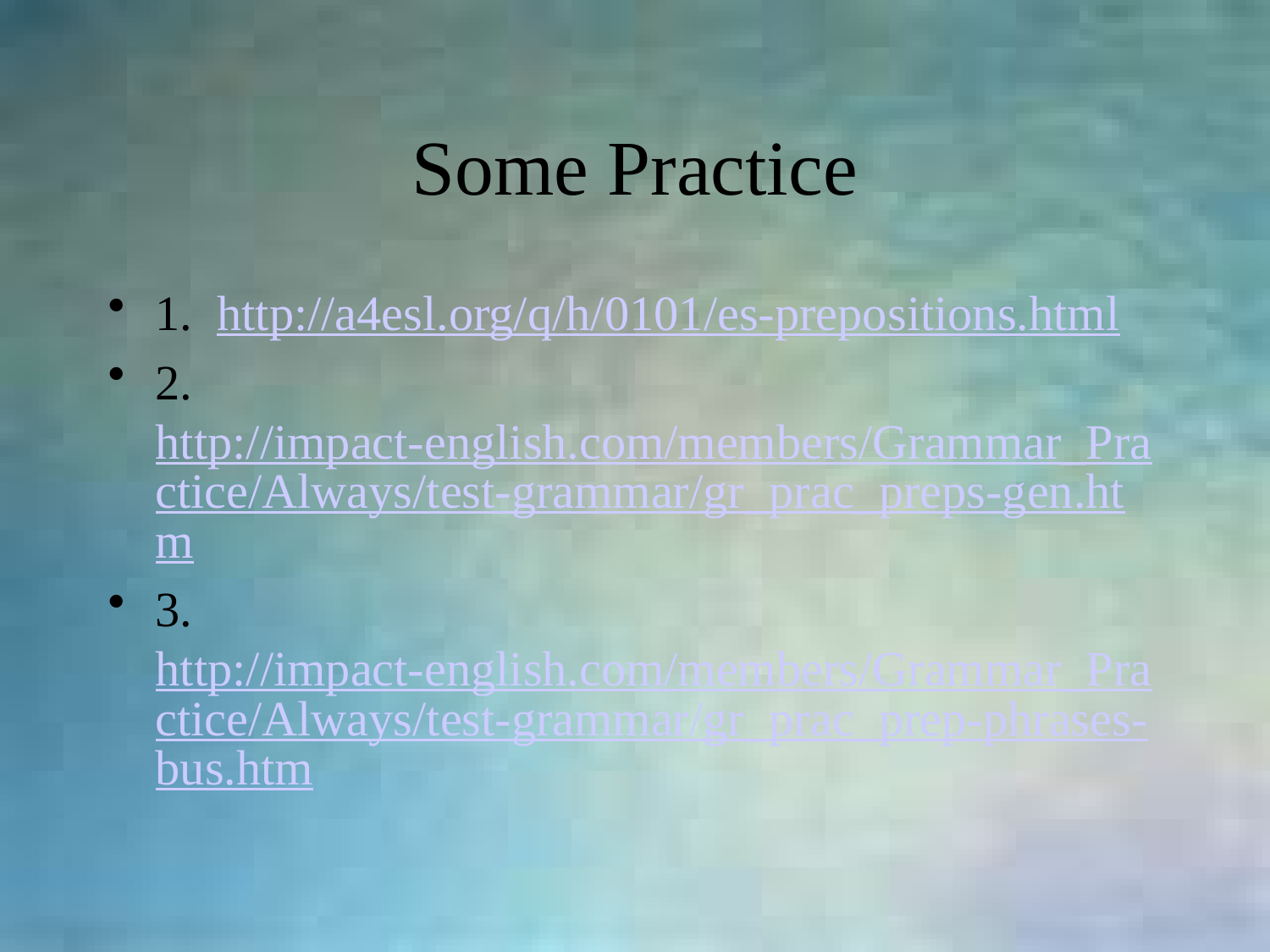

# Some Practice
1.  http://a4esl.org/q/h/0101/es-prepositions.html
2.  http://impact-english.com/members/Grammar_Practice/Always/test-grammar/gr_prac_preps-gen.htm
3.  http://impact-english.com/members/Grammar_Practice/Always/test-grammar/gr_prac_prep-phrases-bus.htm